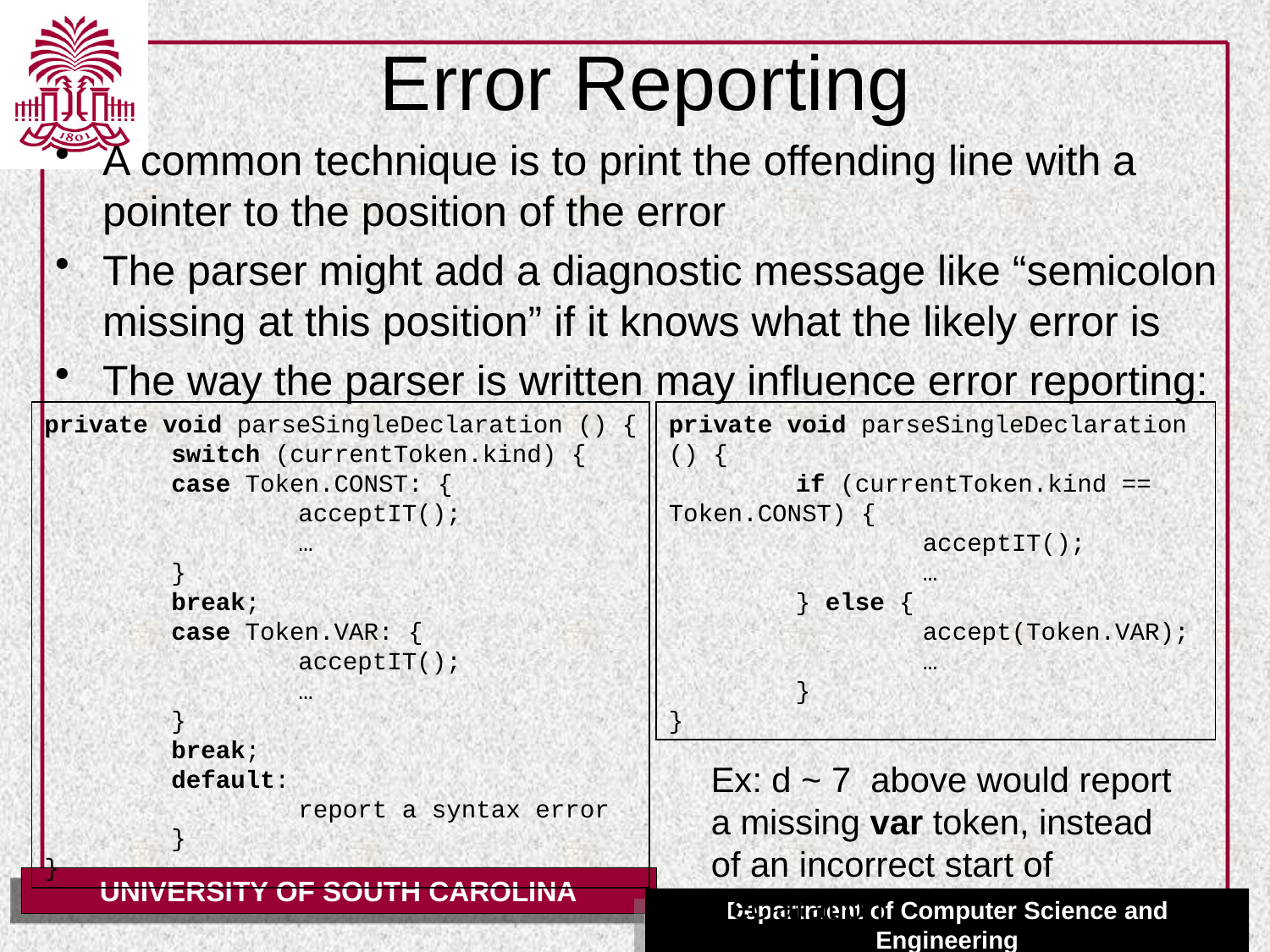

# Error Reporting
A common technique is to print the offending line with a pointer to the position of the error
The parser might add a diagnostic message like “semicolon missing at this position” if it knows what the likely error is
The way the parser is written may influence error reporting:

private void parseSingleDeclaration () {
	switch (currentToken.kind) {
	case Token.CONST: {
		acceptIT();
		…
	}
	break;
	case Token.VAR: {
		acceptIT();
		…
	}
	break;
	default:
		report a syntax error
	}
}
private void parseSingleDeclaration () {
	if (currentToken.kind == Token.CONST) {
		acceptIT();
		…
	} else {
		accept(Token.VAR);
		…
	}
}
Ex: d ~ 7  above would report a missing var token, instead of an incorrect start of declaration